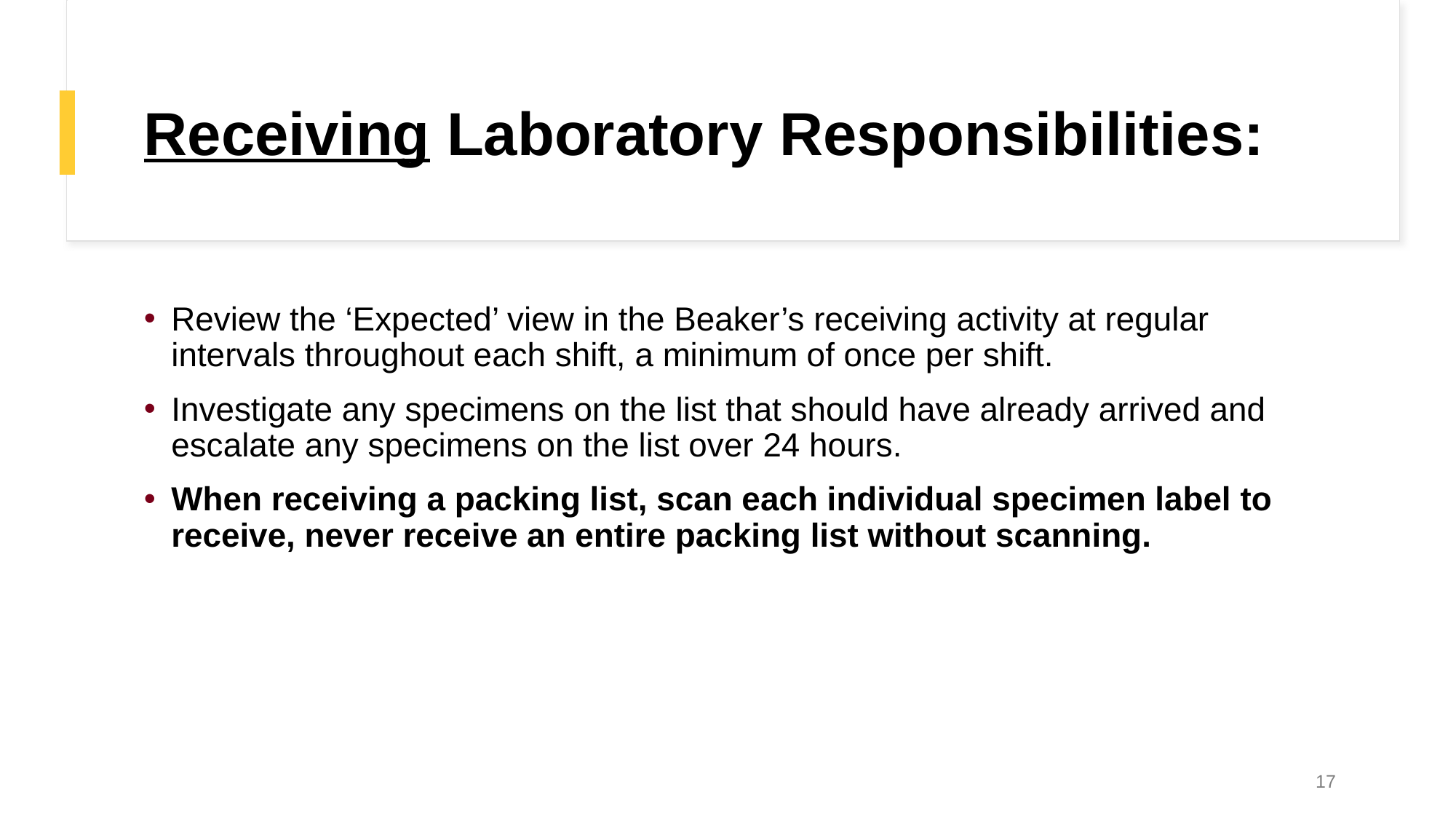

# Receiving Laboratory Responsibilities:

Review the ‘Expected’ view in the Beaker’s receiving activity at regular intervals throughout each shift, a minimum of once per shift.
Investigate any specimens on the list that should have already arrived and escalate any specimens on the list over 24 hours.
When receiving a packing list, scan each individual specimen label to receive, never receive an entire packing list without scanning.

17